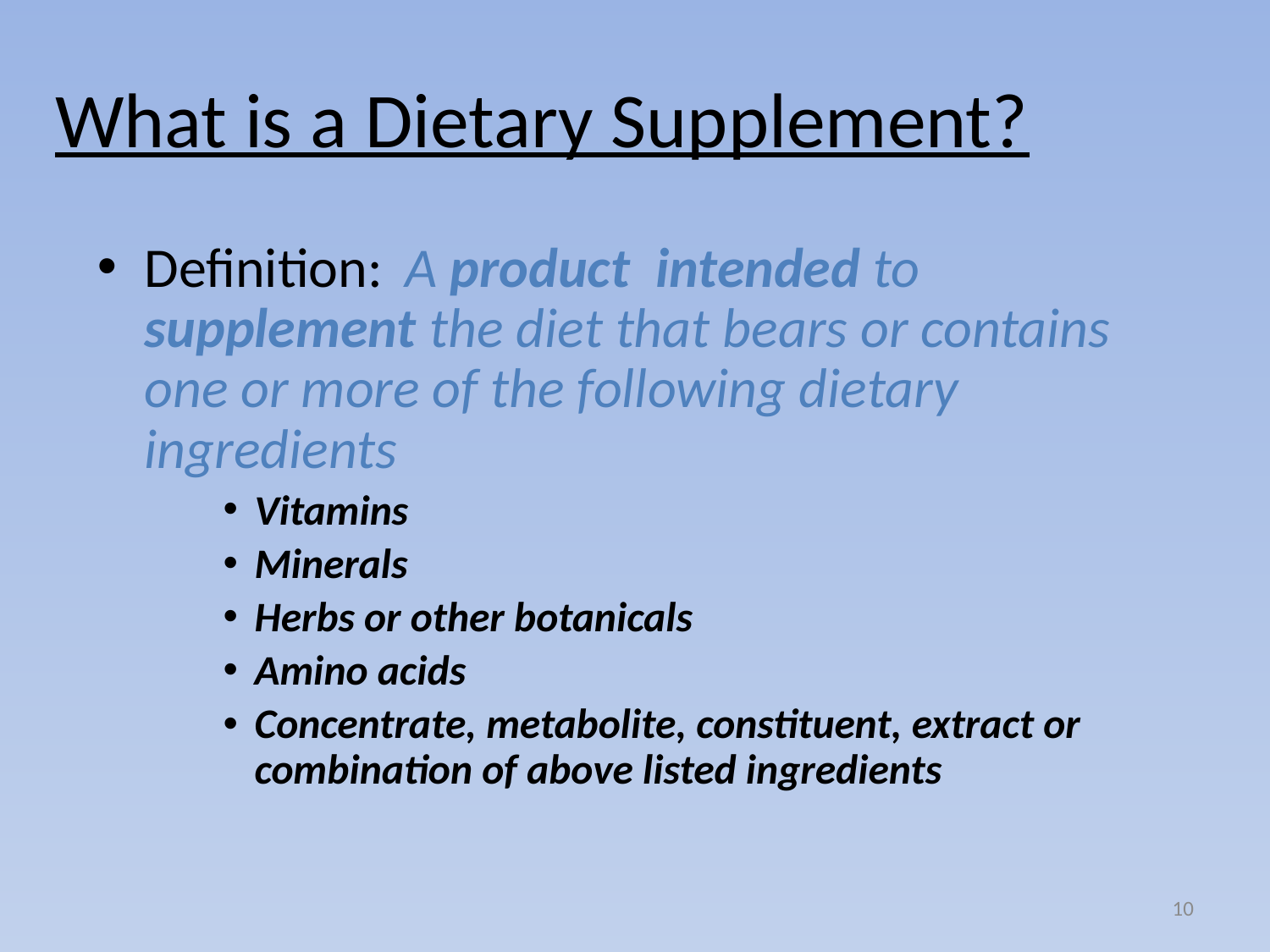

# What is a Dietary Supplement?
Definition:  A product  intended to supplement the diet that bears or contains one or more of the following dietary ingredients
Vitamins
Minerals
Herbs or other botanicals
Amino acids
Concentrate, metabolite, constituent, extract or combination of above listed ingredients
10